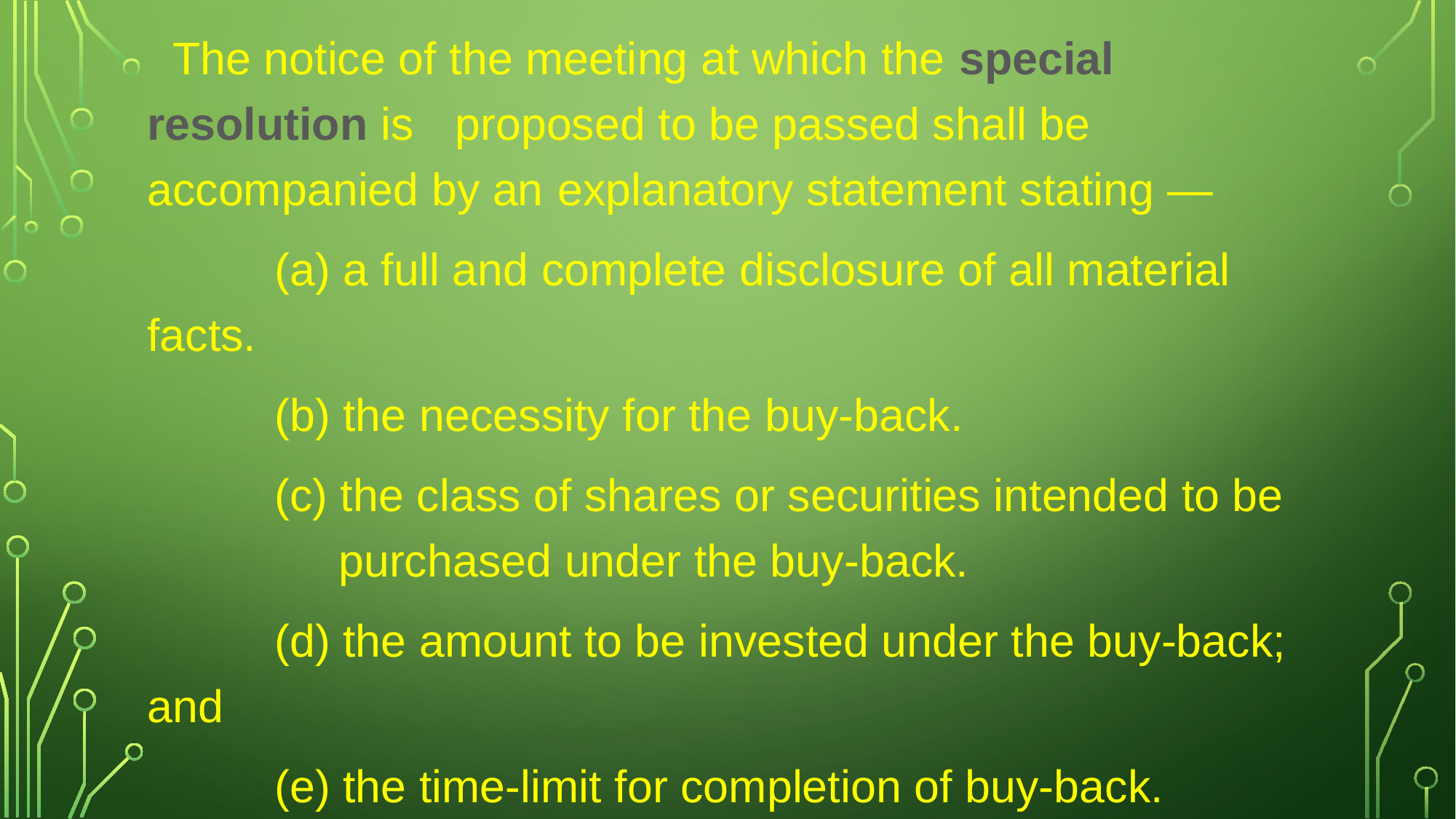

The notice of the meeting at which the special resolution is   	proposed to be passed shall be accompanied by an 	explanatory statement stating —
          (a) a full and complete disclosure of all material facts.
          (b) the necessity for the buy-back.
          (c) the class of shares or securities intended to be 		       purchased under the buy-back.
          (d) the amount to be invested under the buy-back; and
          (e) the time-limit for completion of buy-back.